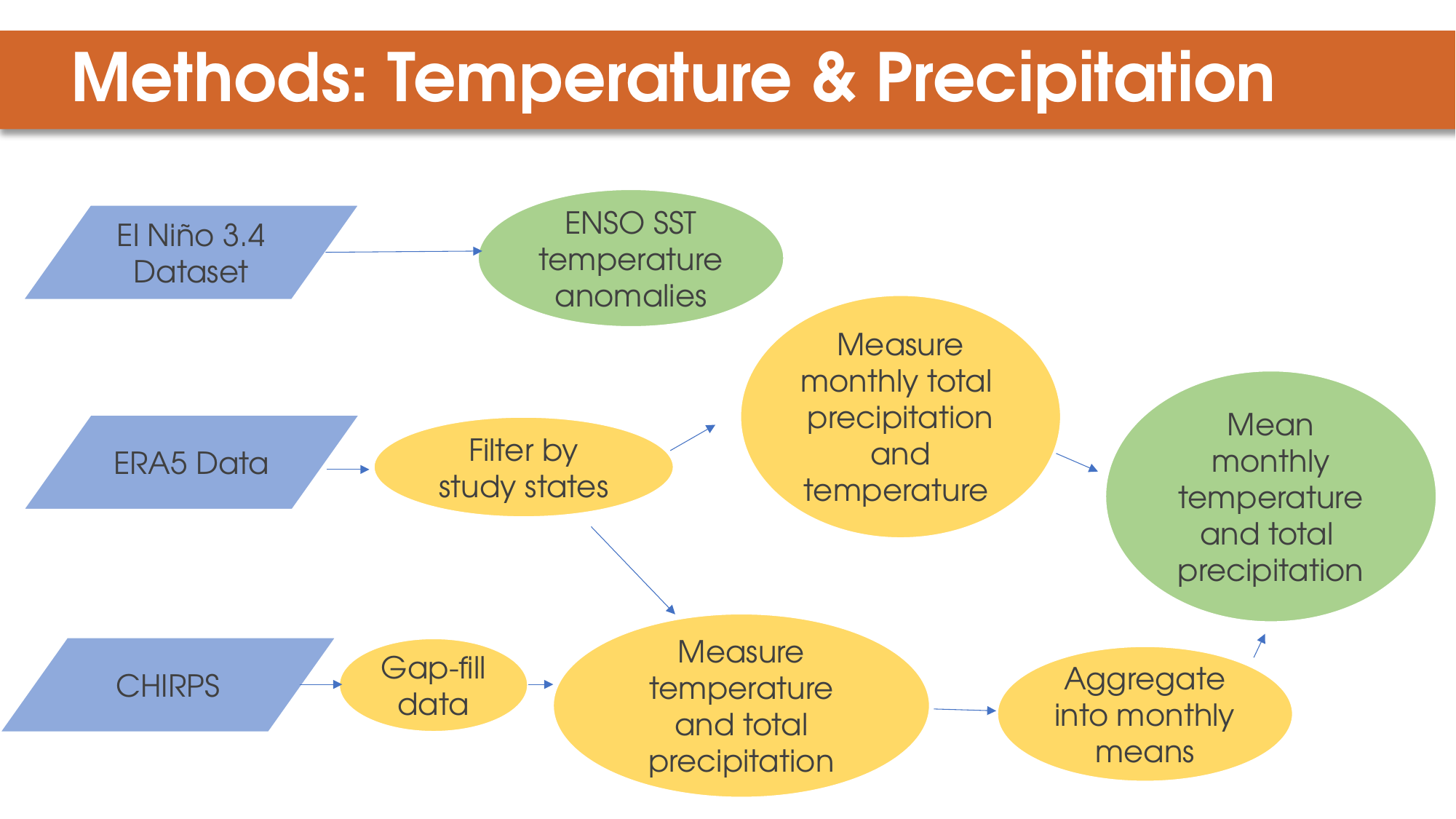

# Methods: Temperature & Precipitation
ENSO SST temperature anomalies
El Niño 3.4 Dataset
Measure monthly total  precipitation and temperature
Mean monthly temperature and total  precipitation
ERA5 Data
Filter by study states
Measure temperature and total precipitation
CHIRPS
Gap-fill data
Aggregate into monthly means